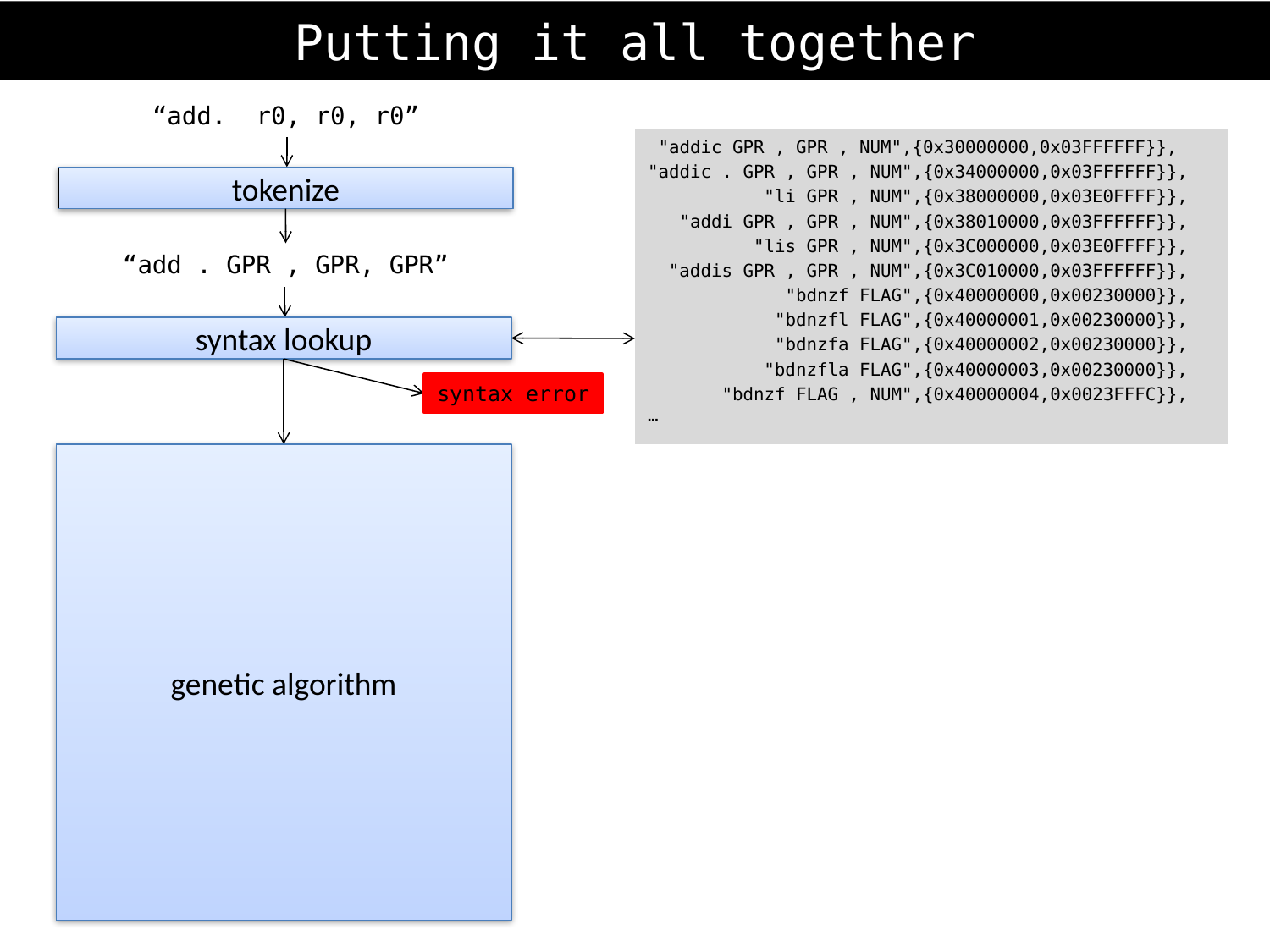

# Putting it all together
“add.  r0, r0, r0”
 "addic GPR , GPR , NUM",{0x30000000,0x03FFFFFF}},
"addic . GPR , GPR , NUM",{0x34000000,0x03FFFFFF}},
           "li GPR , NUM",{0x38000000,0x03E0FFFF}},
   "addi GPR , GPR , NUM",{0x38010000,0x03FFFFFF}},
          "lis GPR , NUM",{0x3C000000,0x03E0FFFF}},
  "addis GPR , GPR , NUM",{0x3C010000,0x03FFFFFF}},
             "bdnzf FLAG",{0x40000000,0x00230000}},
            "bdnzfl FLAG",{0x40000001,0x00230000}},
            "bdnzfa FLAG",{0x40000002,0x00230000}},
           "bdnzfla FLAG",{0x40000003,0x00230000}},
       "bdnzf FLAG , NUM",{0x40000004,0x0023FFFC}},
…
tokenize
“add . GPR , GPR, GPR”
syntax lookup
syntax error
genetic algorithm